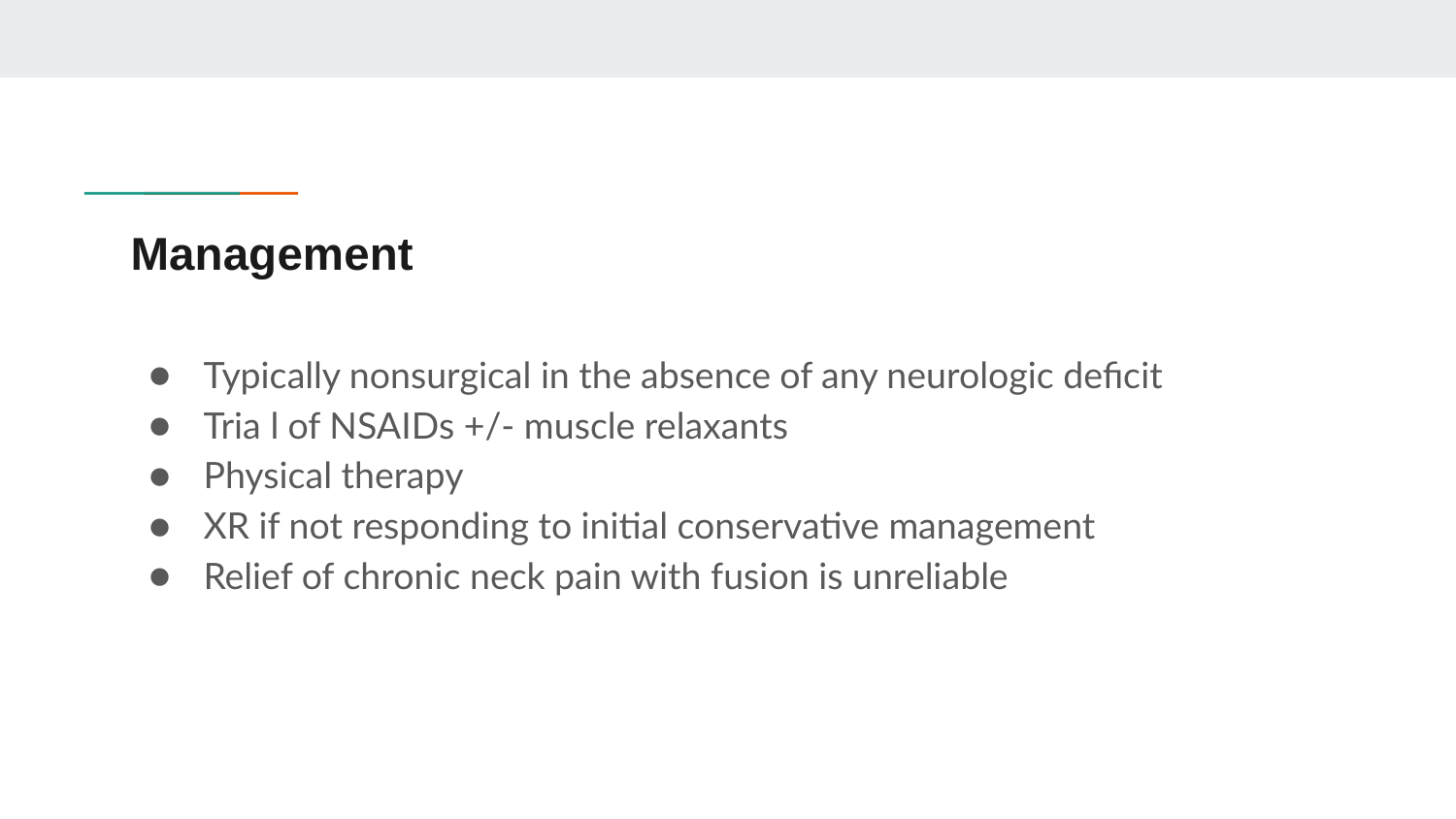

# Management
Typically nonsurgical in the absence of any neurologic deficit
Tria l of NSAIDs +/- muscle relaxants
Physical therapy
XR if not responding to initial conservative management
Relief of chronic neck pain with fusion is unreliable